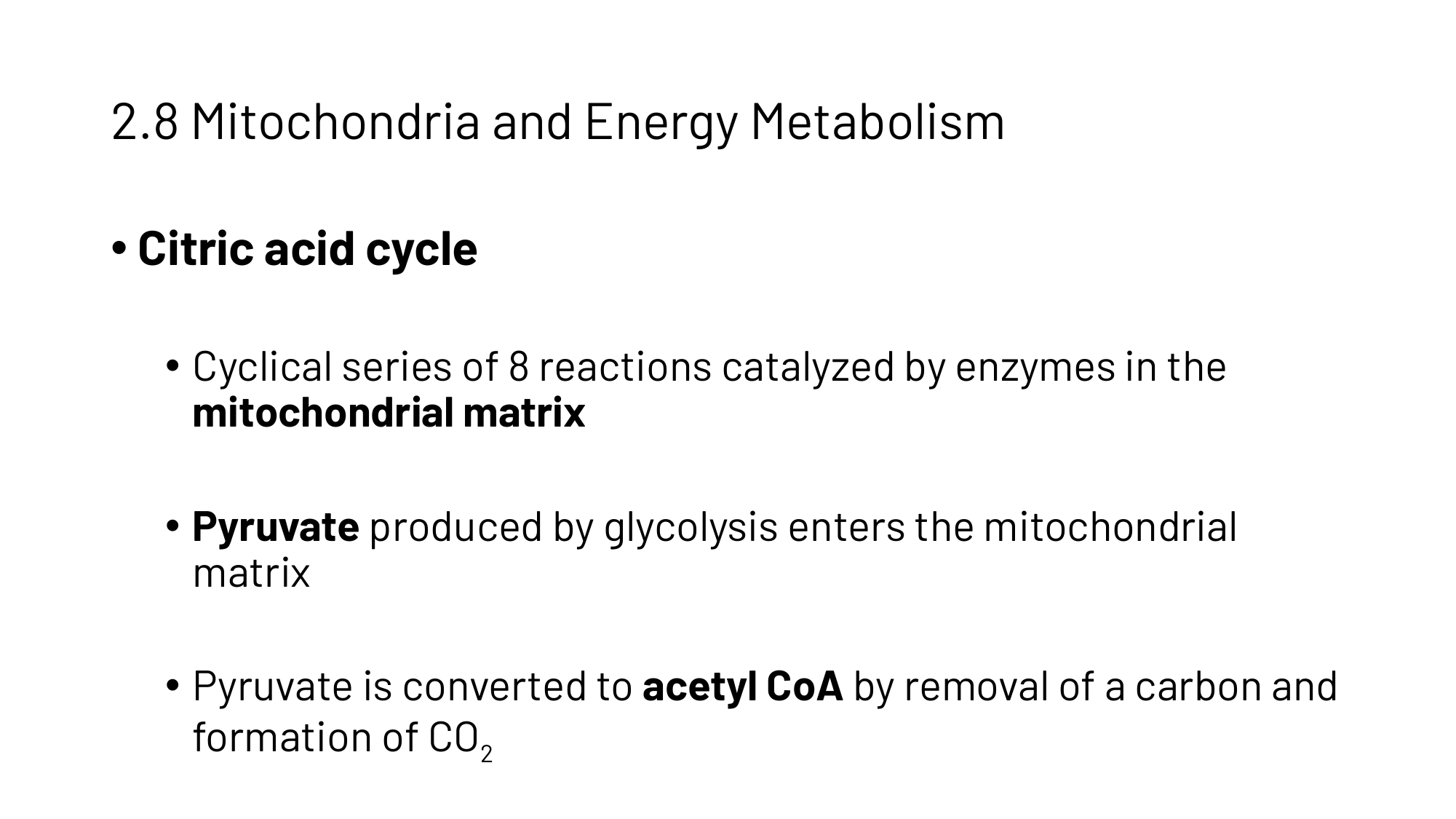

2.8 Mitochondria and Energy Metabolism
Citric acid cycle

Cyclical series of 8 reactions catalyzed by enzymes in the mitochondrial matrix

Pyruvate produced by glycolysis enters the mitochondrial matrix

Pyruvate is converted to acetyl CoA by removal of a carbon and formation of CO2